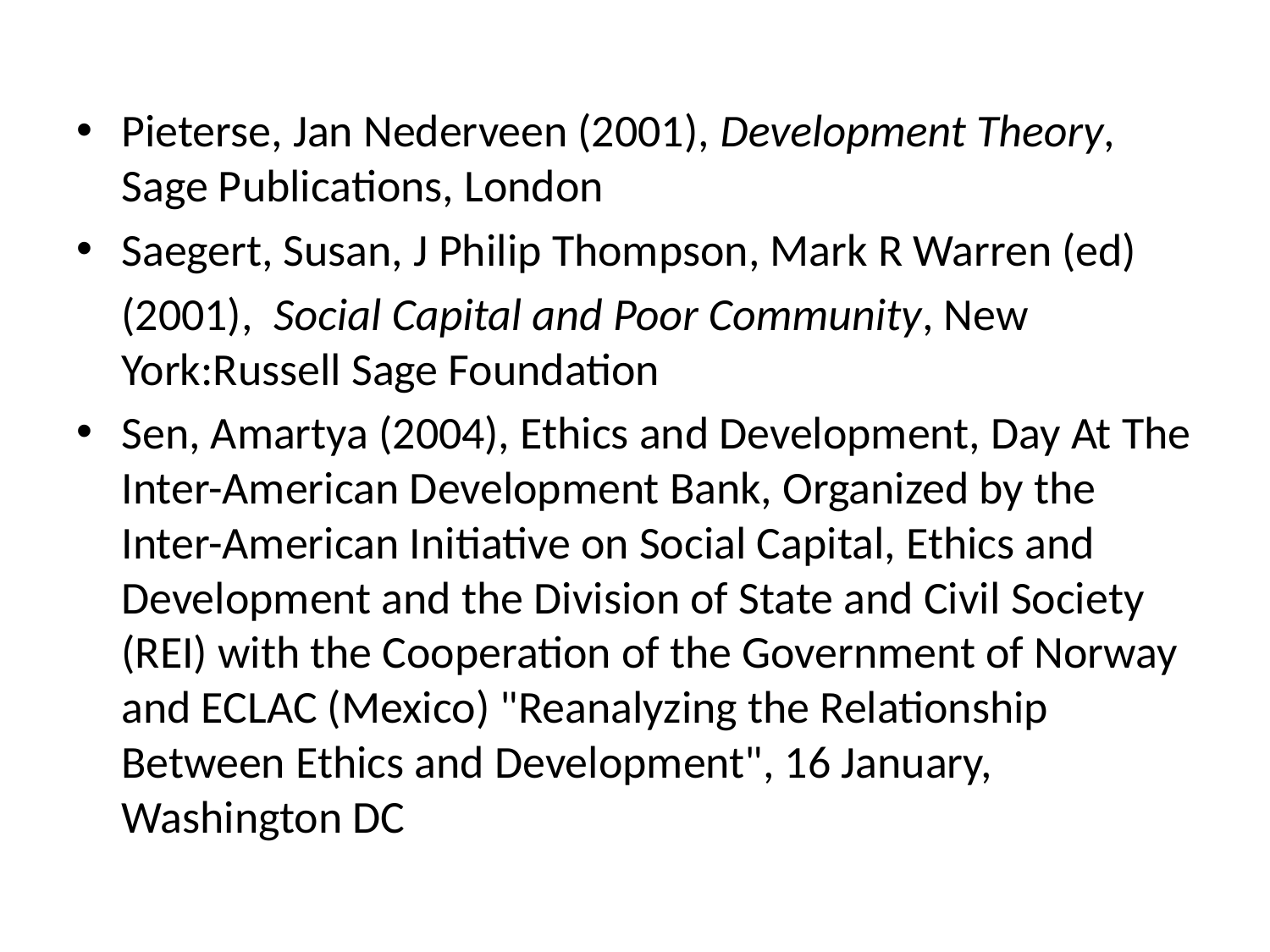

Pieterse, Jan Nederveen (2001), Development Theory, Sage Publications, London
Saegert, Susan, J Philip Thompson, Mark R Warren (ed)
	(2001),  Social Capital and Poor Community, New York:Russell Sage Foundation
Sen, Amartya (2004), Ethics and Development, Day At The Inter-American Development Bank, Organized by the Inter-American Initiative on Social Capital, Ethics and Development and the Division of State and Civil Society (REI) with the Cooperation of the Government of Norway and ECLAC (Mexico) "Reanalyzing the Relationship Between Ethics and Development", 16 January, Washington DC